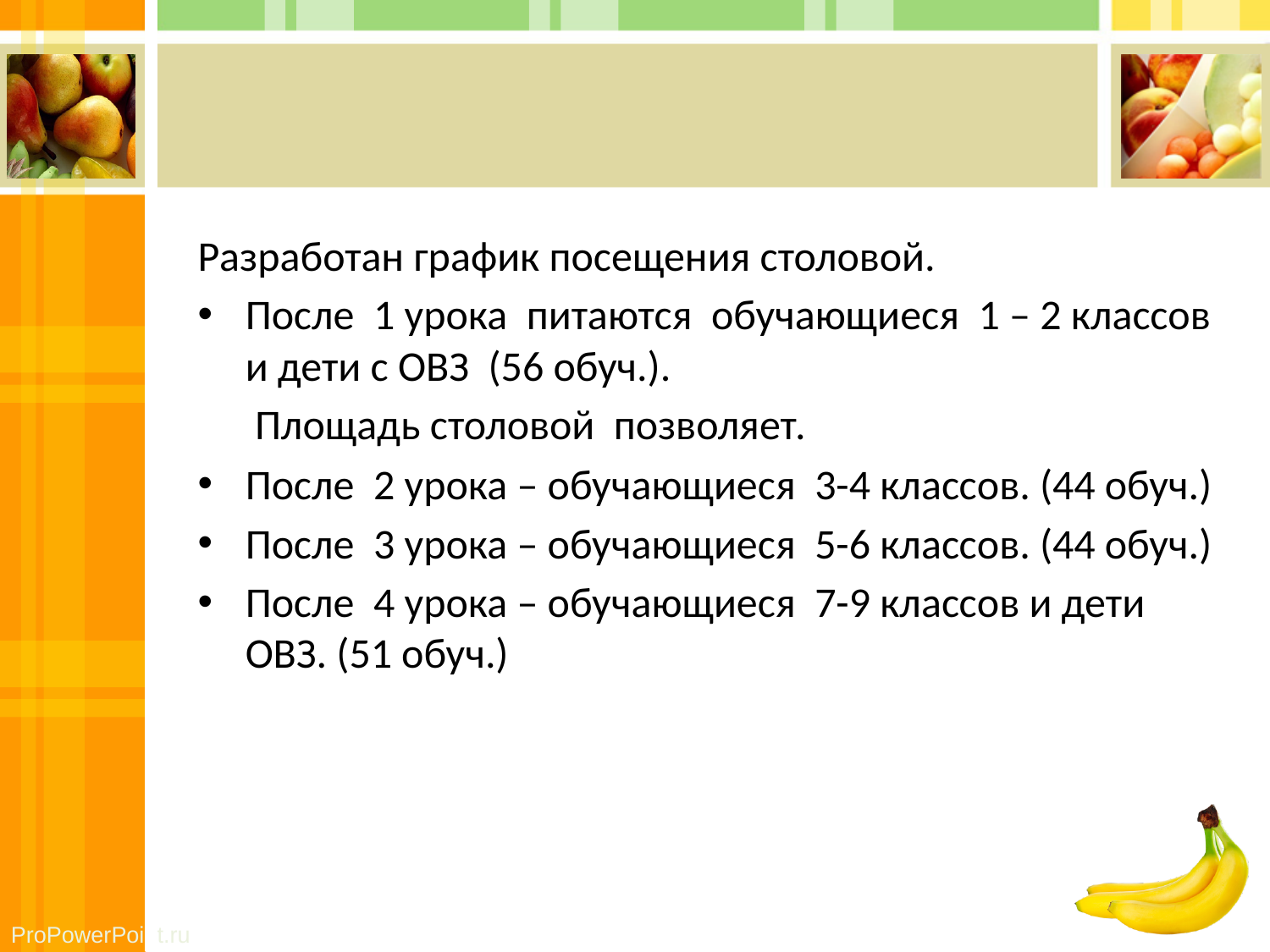

#
Разработан график посещения столовой.
После  1 урока  питаются  обучающиеся  1 – 2 классов и дети с ОВЗ  (56 обуч.).
      Площадь столовой  позволяет.
После  2 урока – обучающиеся  3-4 классов. (44 обуч.)
После  3 урока – обучающиеся  5-6 классов. (44 обуч.)
После  4 урока – обучающиеся  7-9 классов и дети ОВЗ. (51 обуч.)